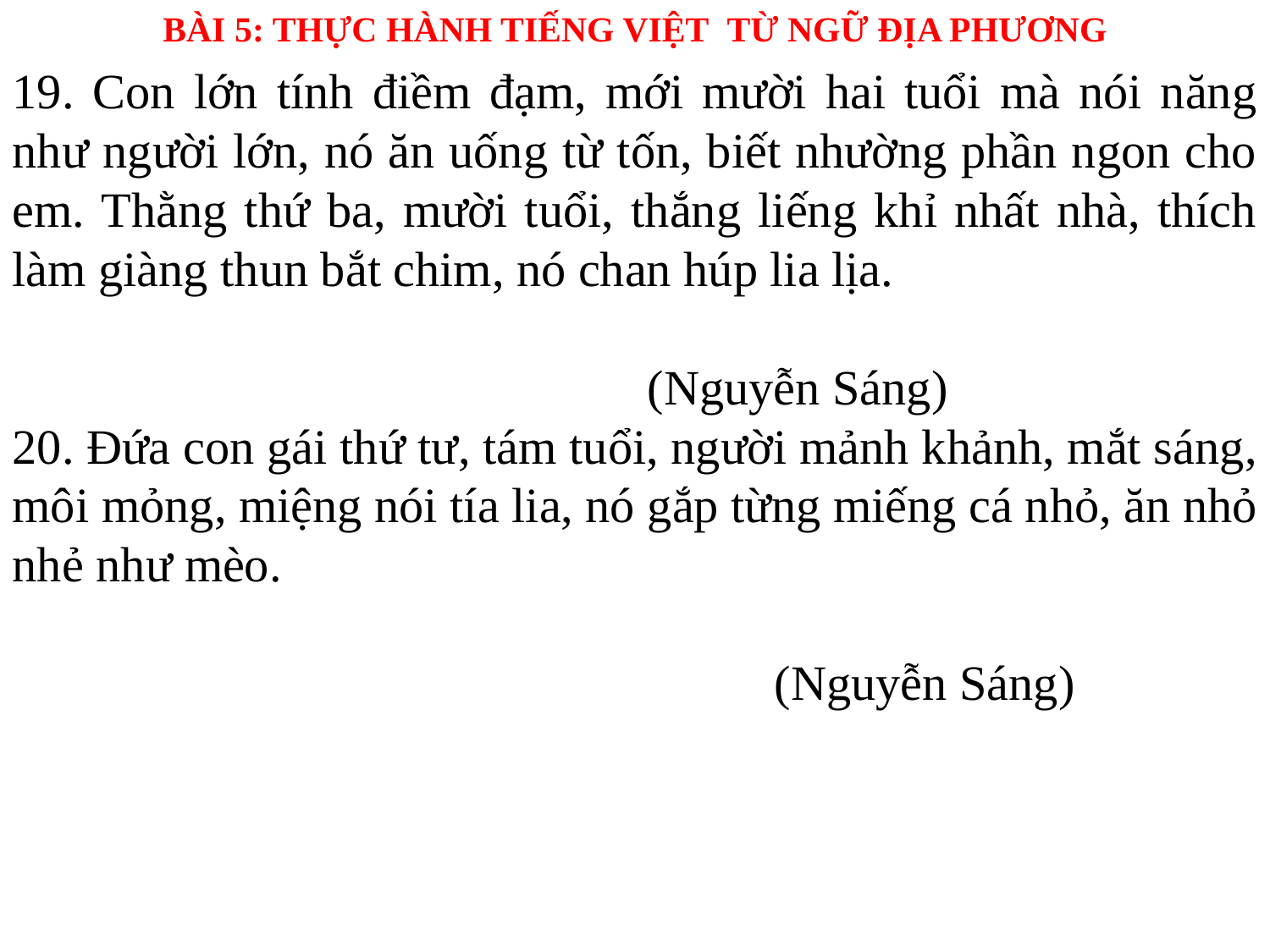

BÀI 5: THỰC HÀNH TIẾNG VIỆT  TỪ NGỮ ĐỊA PHƯƠNG

19. Con lớn tính điềm đạm, mới mười hai tuổi mà nói năng như người lớn, nó ăn uống từ tốn, biết nhường phần ngon cho em. Thằng thứ ba, mười tuổi, thắng liếng khỉ nhất nhà, thích làm giàng thun bắt chim, nó chan húp lia lịa.
                                                    				 					(Nguyễn Sáng)
20. Đứa con gái thứ tư, tám tuổi, người mảnh khảnh, mắt sáng, môi mỏng, miệng nói tía lia, nó gắp từng miếng cá nhỏ, ăn nhỏ nhẻ như mèo.
                                                   					   						(Nguyễn Sáng)